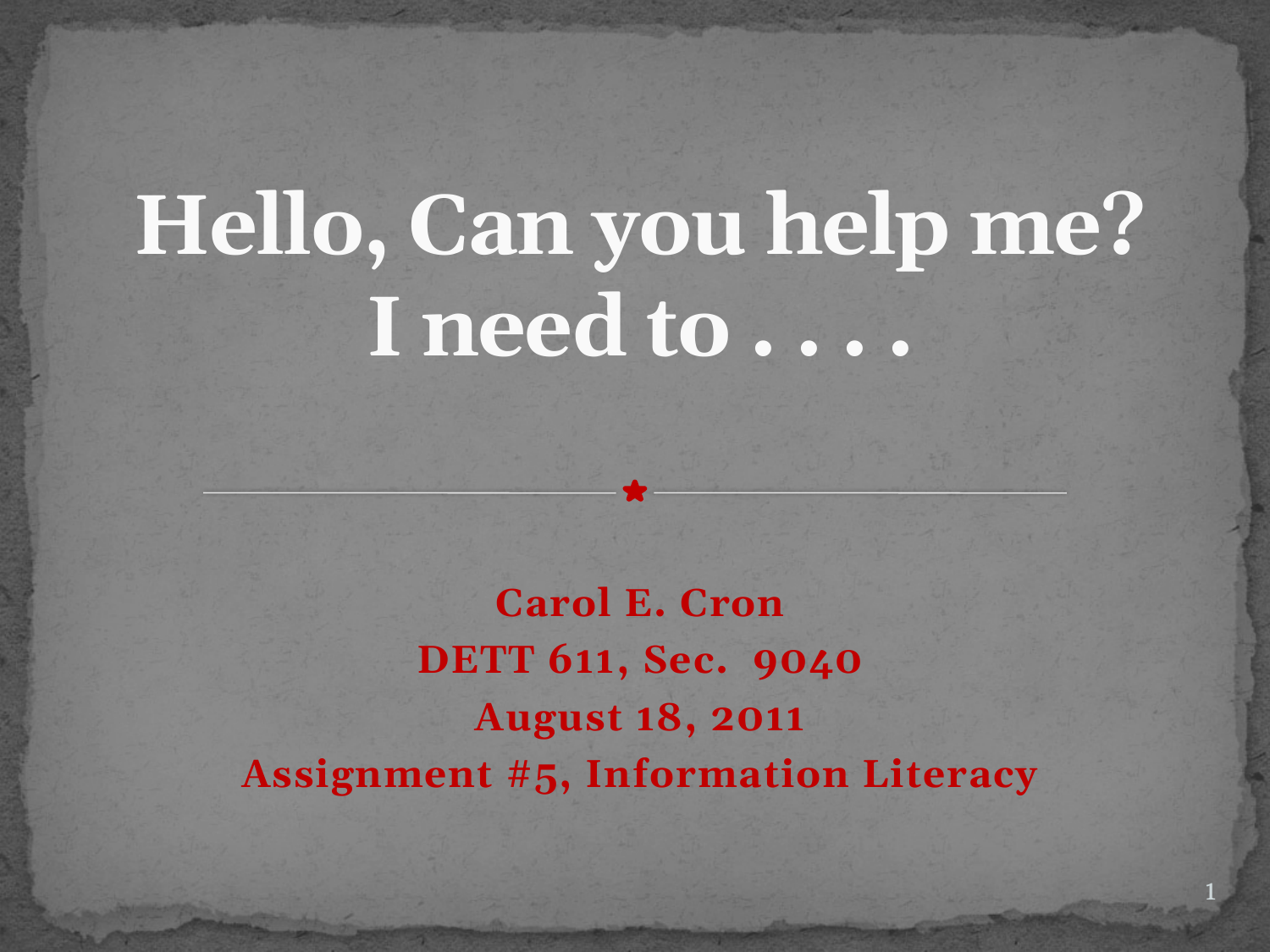

# Hello, Can you help me? I need to . . . .
Carol E. Cron
DETT 611, Sec.  9040
August 18, 2011
Assignment #5, Information Literacy

1